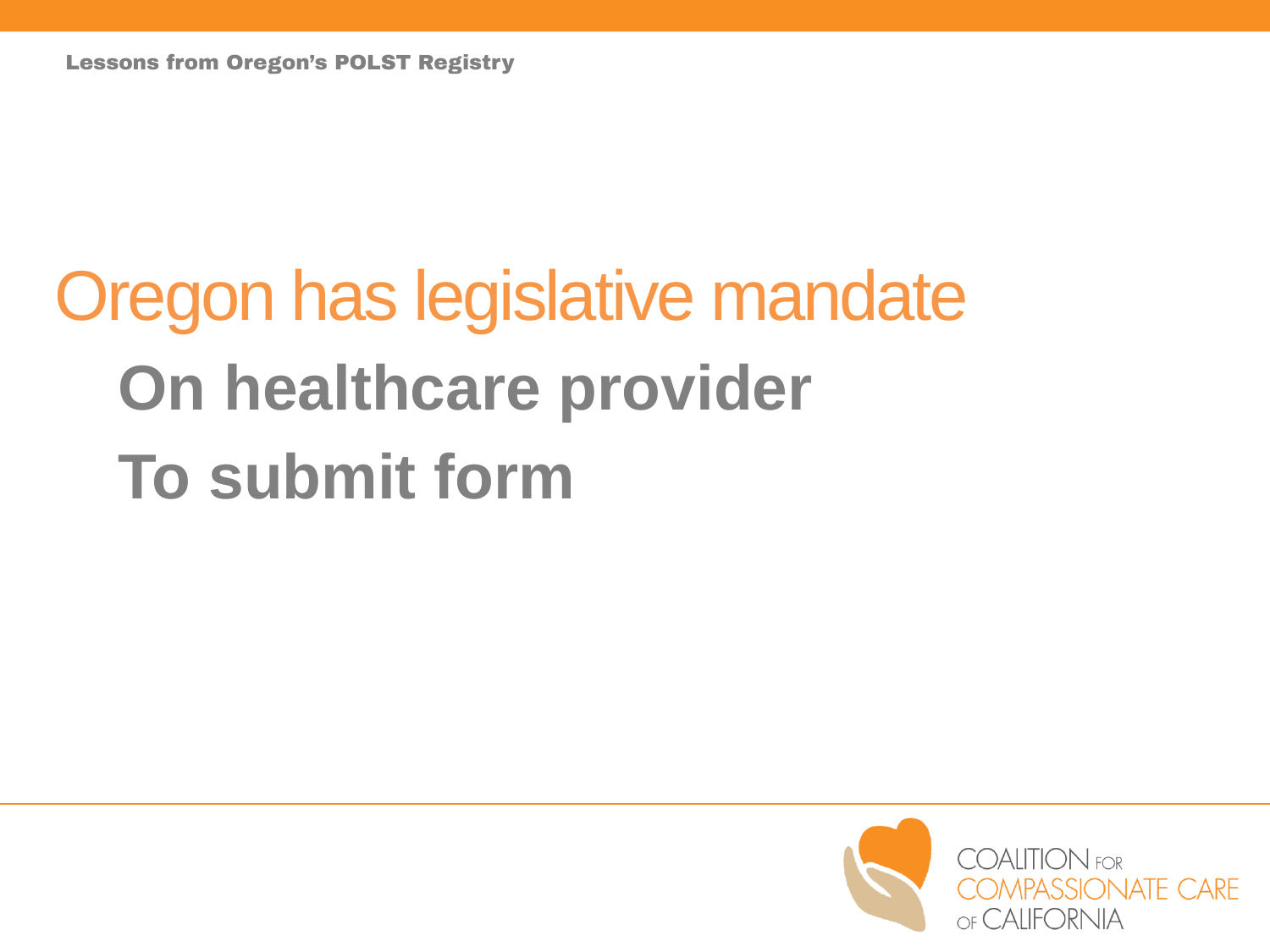

Lessons from Oregon’s POLST Registry
Oregon has legislative mandate
On healthcare provider
To submit form